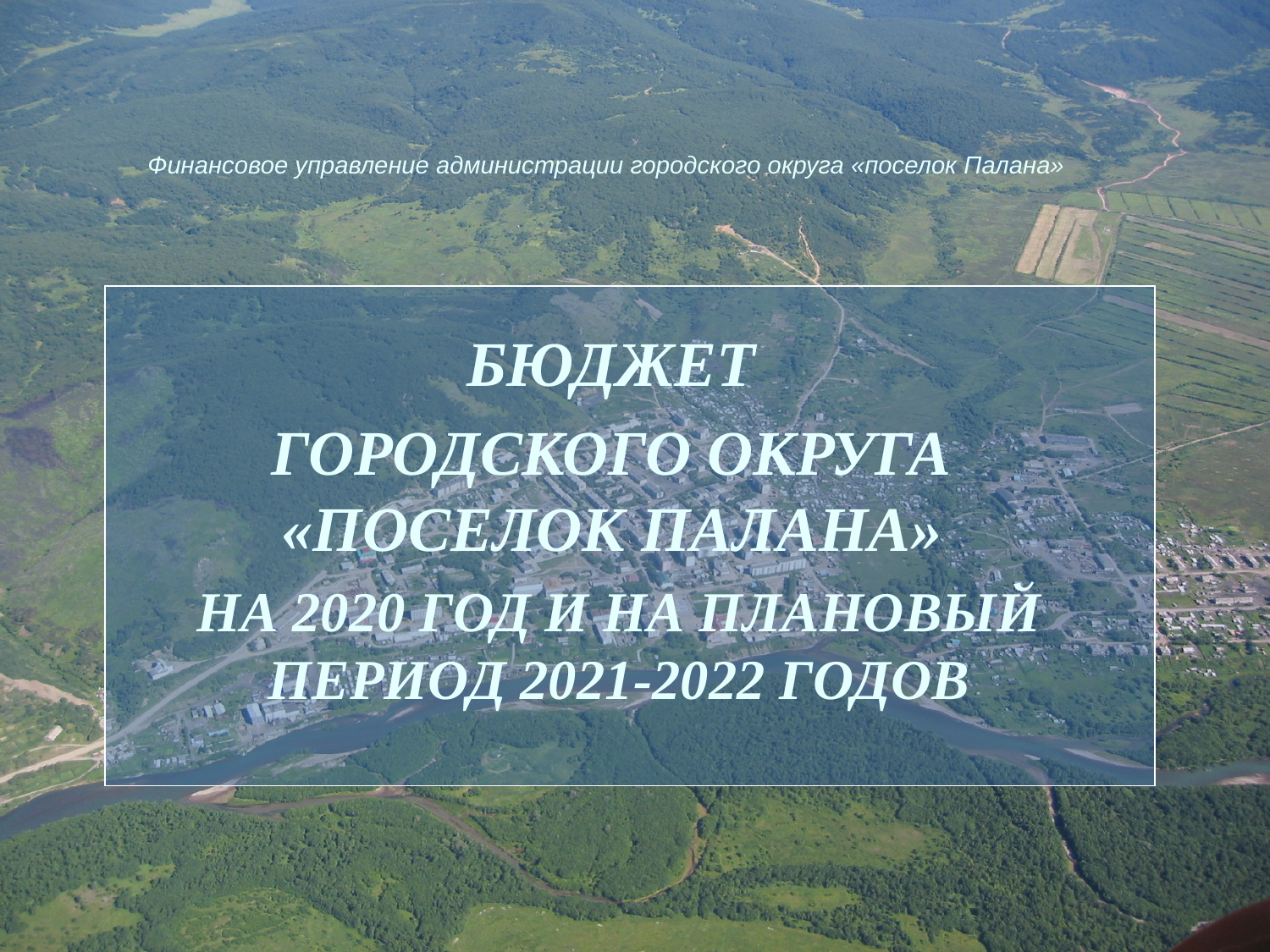

Финансовое управление администрации городского округа «поселок Палана»

БЮДЖЕТ
ГОРОДСКОГО ОКРУГА
«ПОСЕЛОК ПАЛАНА»
НА 2020 ГОД И НА ПЛАНОВЫЙ ПЕРИОД 2021-2022 ГОДОВ